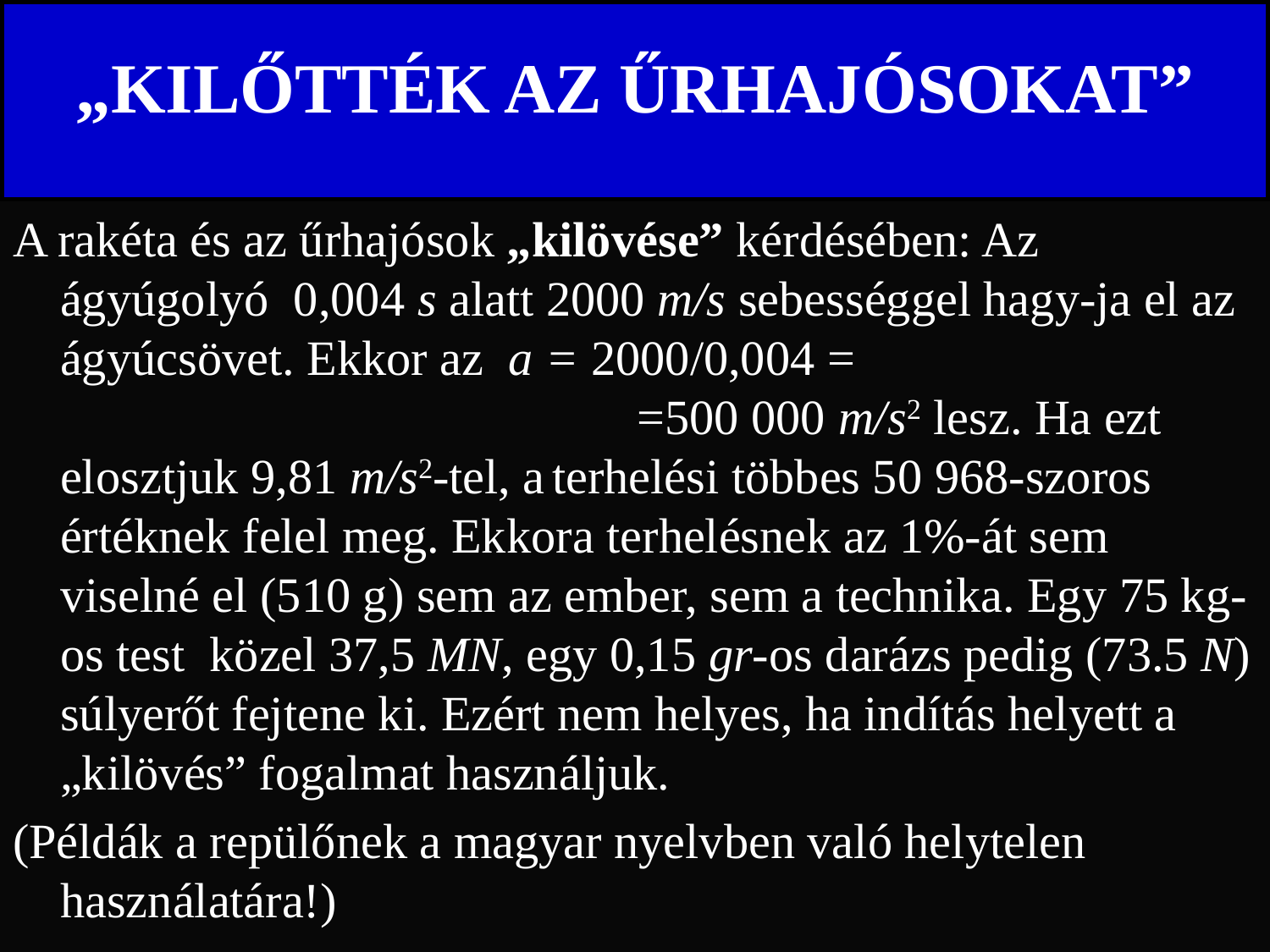

# „KILŐTTÉK AZ ŰRHAJÓSOKAT”
A rakéta és az űrhajósok „kilövése” kérdésében: Az ágyúgolyó  0,004 s alatt 2000 m/s sebességgel hagy-ja el az ágyúcsövet. Ekkor az  a = 2000/0,004 =                                                                                =500 000 m/s2 lesz. Ha ezt elosztjuk 9,81 m/s2-tel, a terhelési többes 50 968-szoros értéknek felel meg. Ekkora terhelésnek az 1%-át sem viselné el (510 g) sem az ember, sem a technika. Egy 75 kg-os test  közel 37,5 MN, egy 0,15 gr-os darázs pedig (73.5 N) súlyerőt fejtene ki. Ezért nem helyes, ha indítás helyett a „kilövés” fogalmat használjuk.
(Példák a repülőnek a magyar nyelvben való helytelen használatára!)